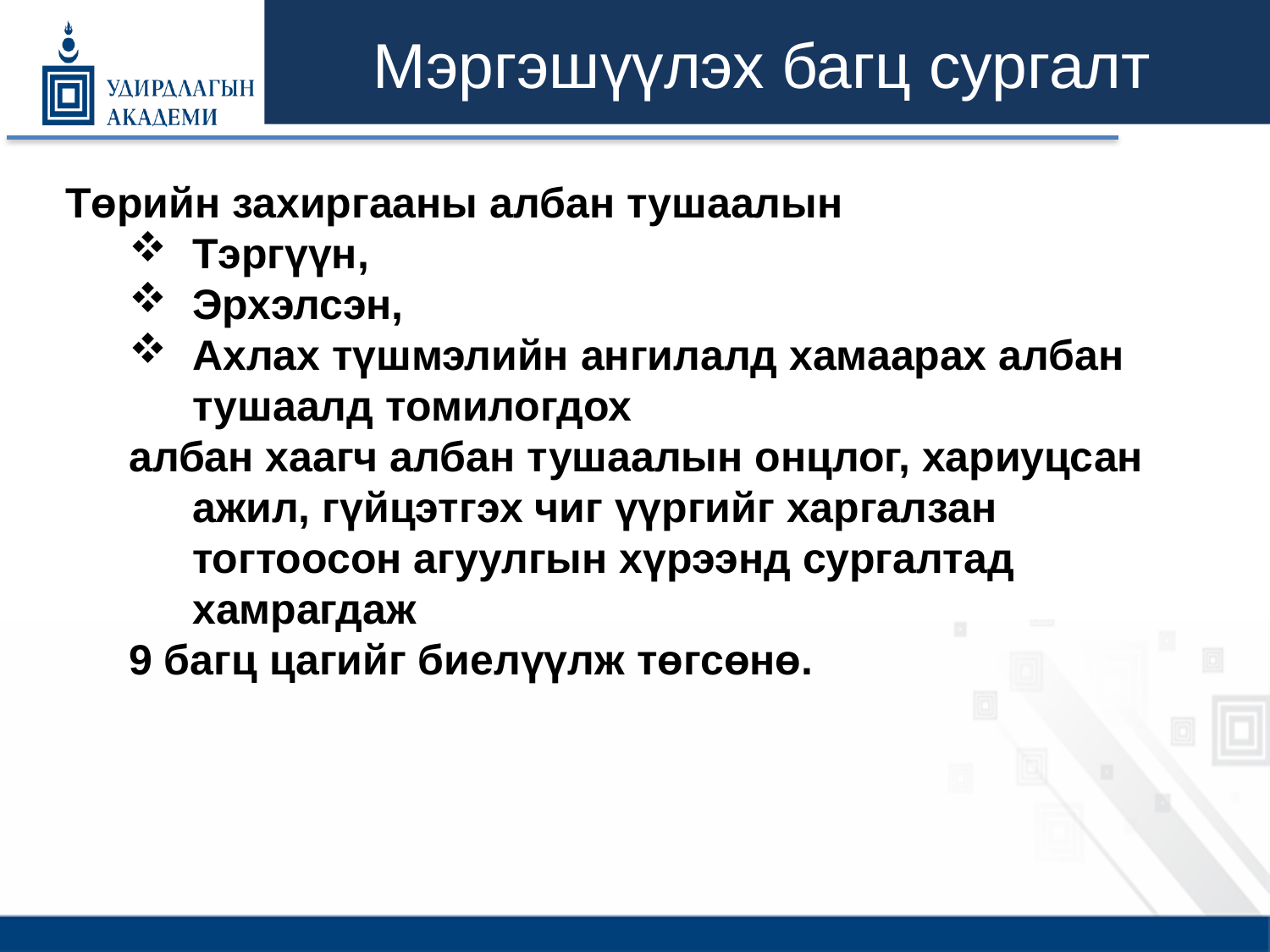

# Мэргэшүүлэх багц сургалт
Төрийн захиргааны албан тушаалын
Тэргүүн,
Эрхэлсэн,
Ахлах түшмэлийн ангилалд хамаарах албан тушаалд томилогдох
албан хаагч албан тушаалын онцлог, хариуцсан ажил, гүйцэтгэх чиг үүргийг харгалзан тогтоосон агуулгын хүрээнд сургалтад хамрагдаж
9 багц цагийг биелүүлж төгсөнө.